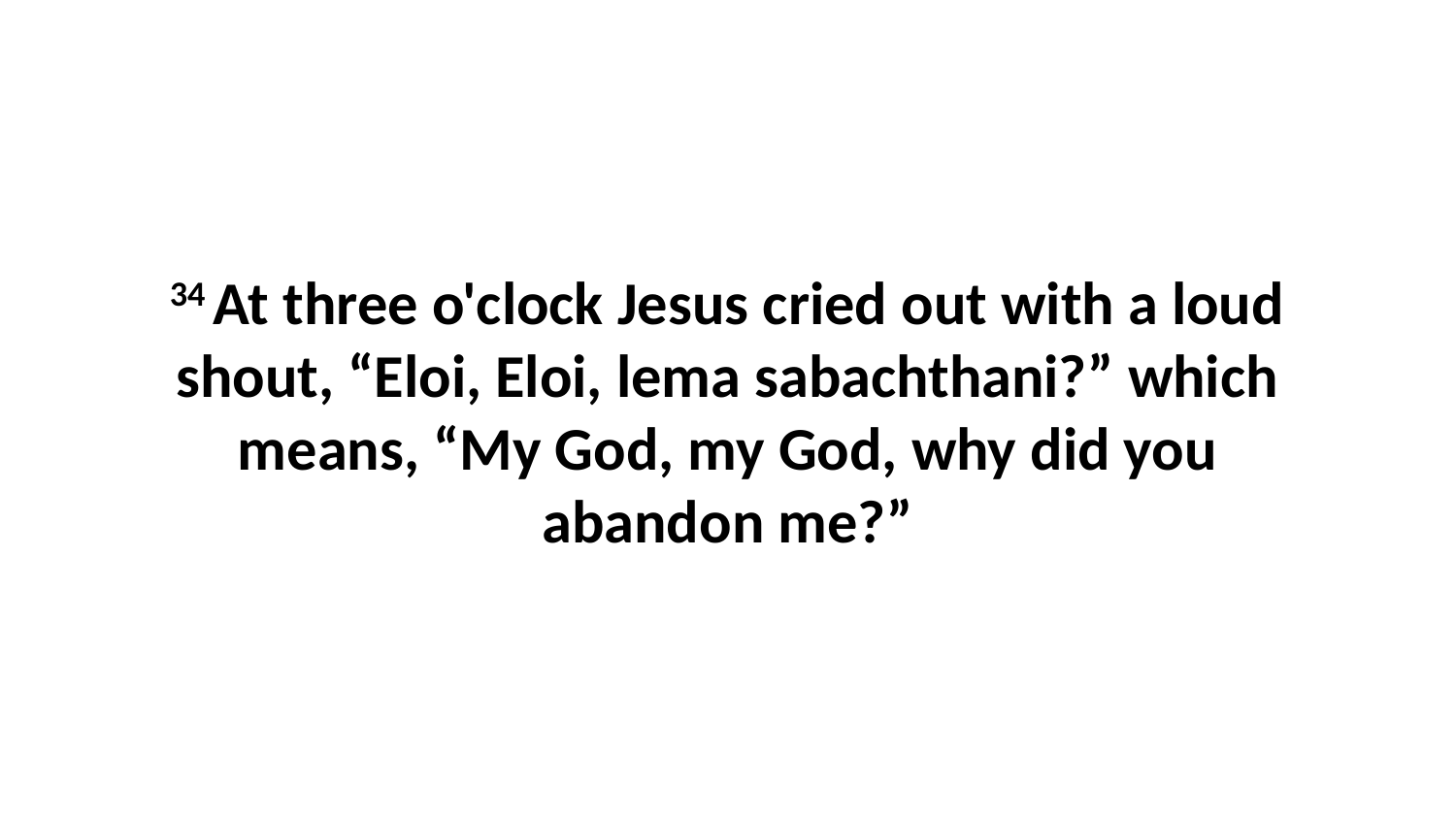

34 At three o'clock Jesus cried out with a loud shout, “Eloi, Eloi, lema sabachthani?” which means, “My God, my God, why did you abandon me?”